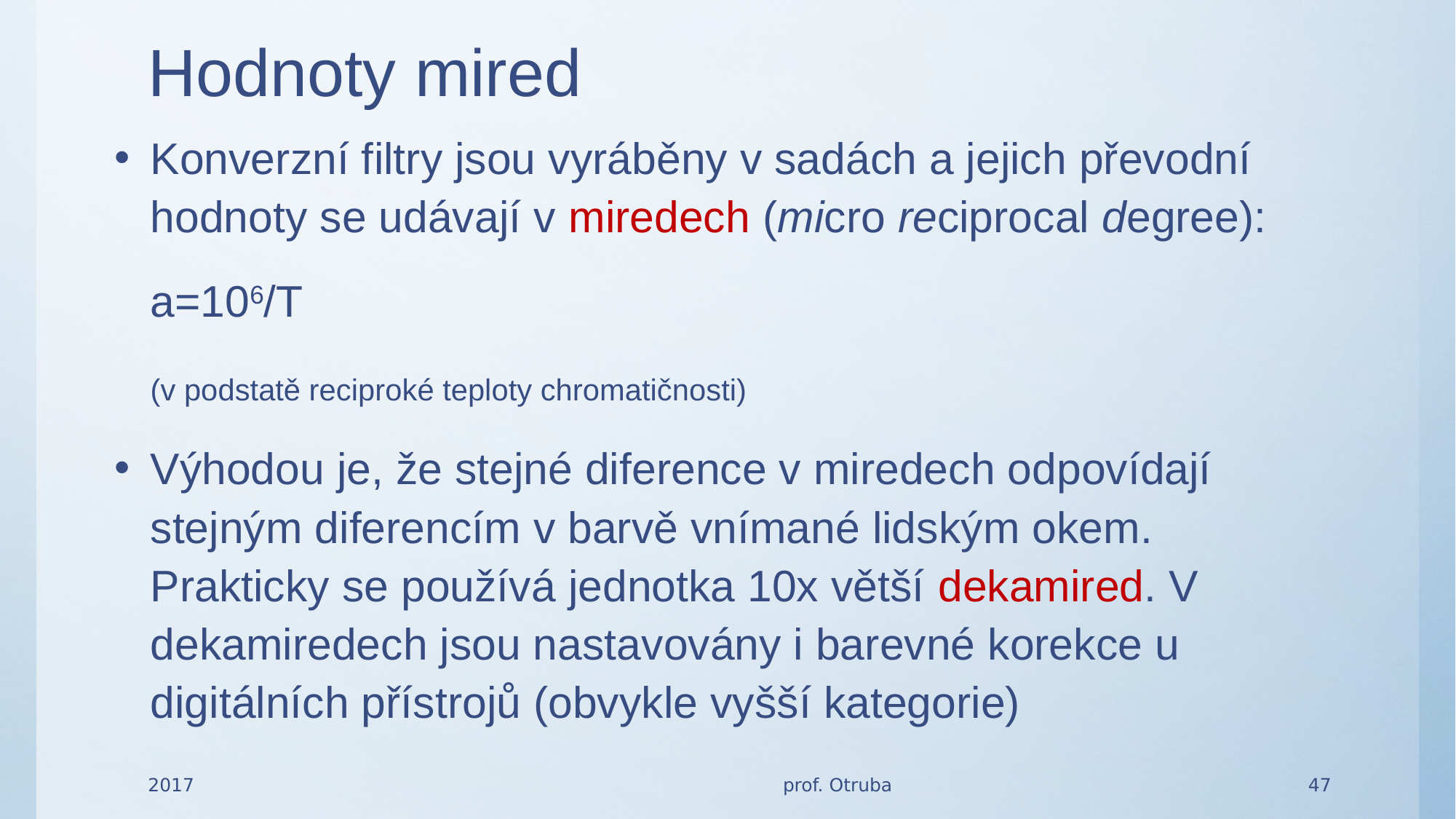

# Hodnoty mired
Konverzní filtry jsou vyráběny v sadách a jejich převodní hodnoty se udávají v miredech (micro reciprocal degree):
			a=106/T
	(v podstatě reciproké teploty chromatičnosti)
Výhodou je, že stejné diference v miredech odpovídají stejným diferencím v barvě vnímané lidským okem. Prakticky se používá jednotka 10x větší dekamired. V dekamiredech jsou nastavovány i barevné korekce u digitálních přístrojů (obvykle vyšší kategorie)

2017
prof. Otruba
47